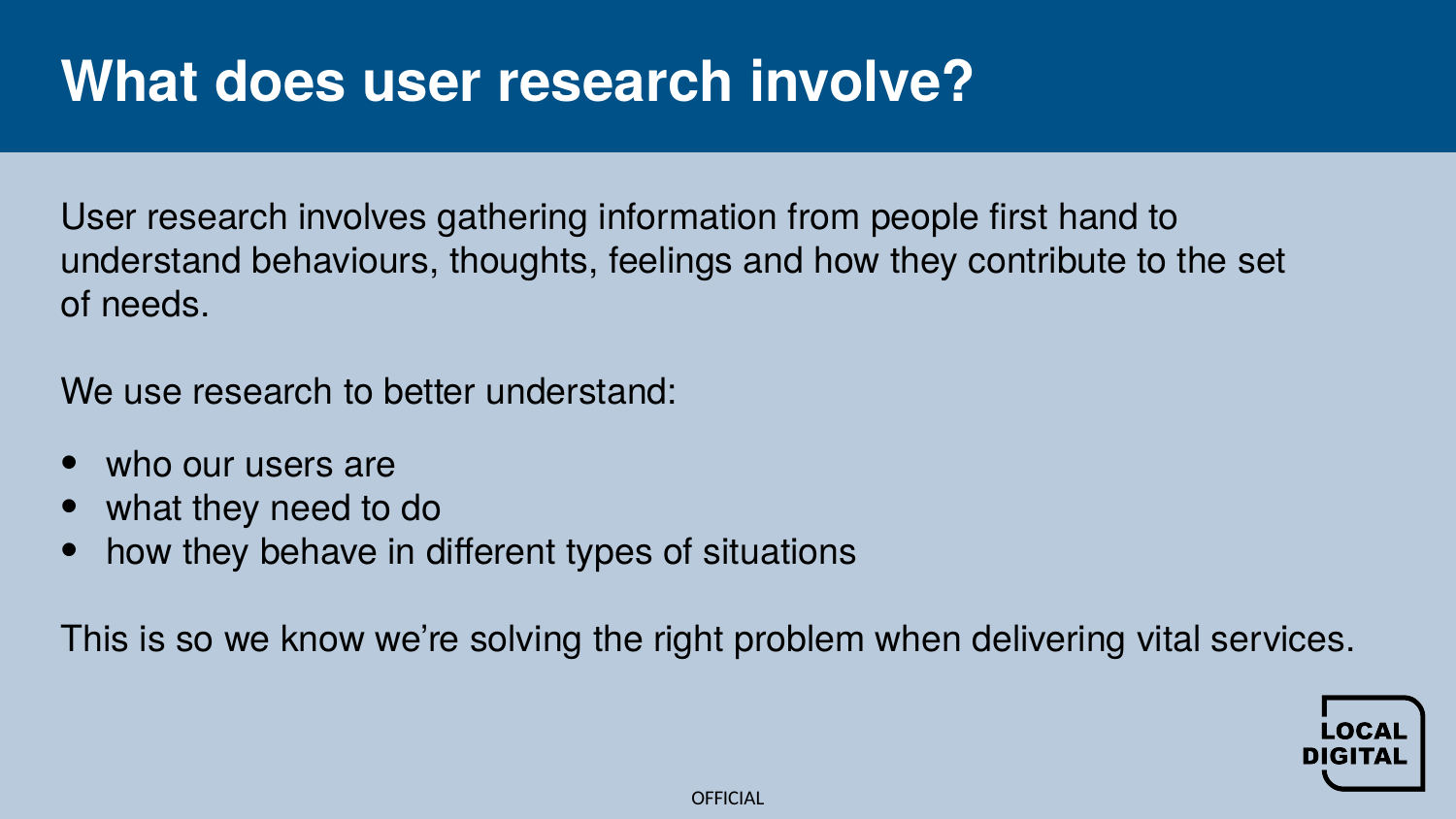

# What does user research involve?
User research involves gathering information from people first hand to understand behaviours, thoughts, feelings and how they contribute to the set of needs.
We use research to better understand:

who our users are
what they need to do
how they behave in different types of situations

This is so we know we’re solving the right problem when delivering vital services.